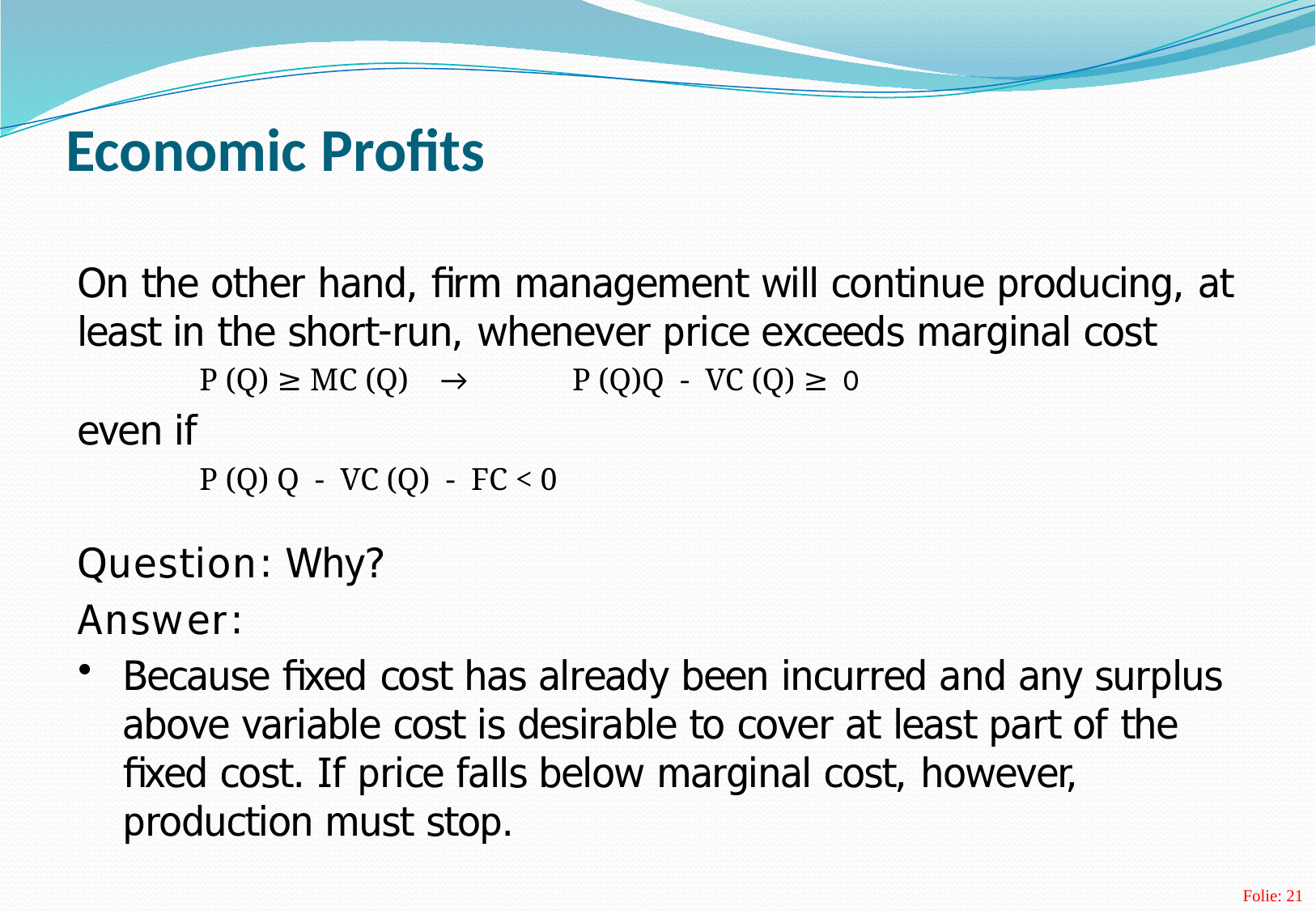

# Economic Profits
On the other hand, firm management will continue producing, at least in the short-run, whenever price exceeds marginal cost
	P (Q) ≥ MC (Q)    →               P (Q)Q  -  VC (Q) ≥  0
even if
	P (Q) Q  -  VC (Q)  -  FC < 0

Question: Why?

Answer:
Because fixed cost has already been incurred and any surplus above variable cost is desirable to cover at least part of the fixed cost. If price falls below marginal cost, however, production must stop.